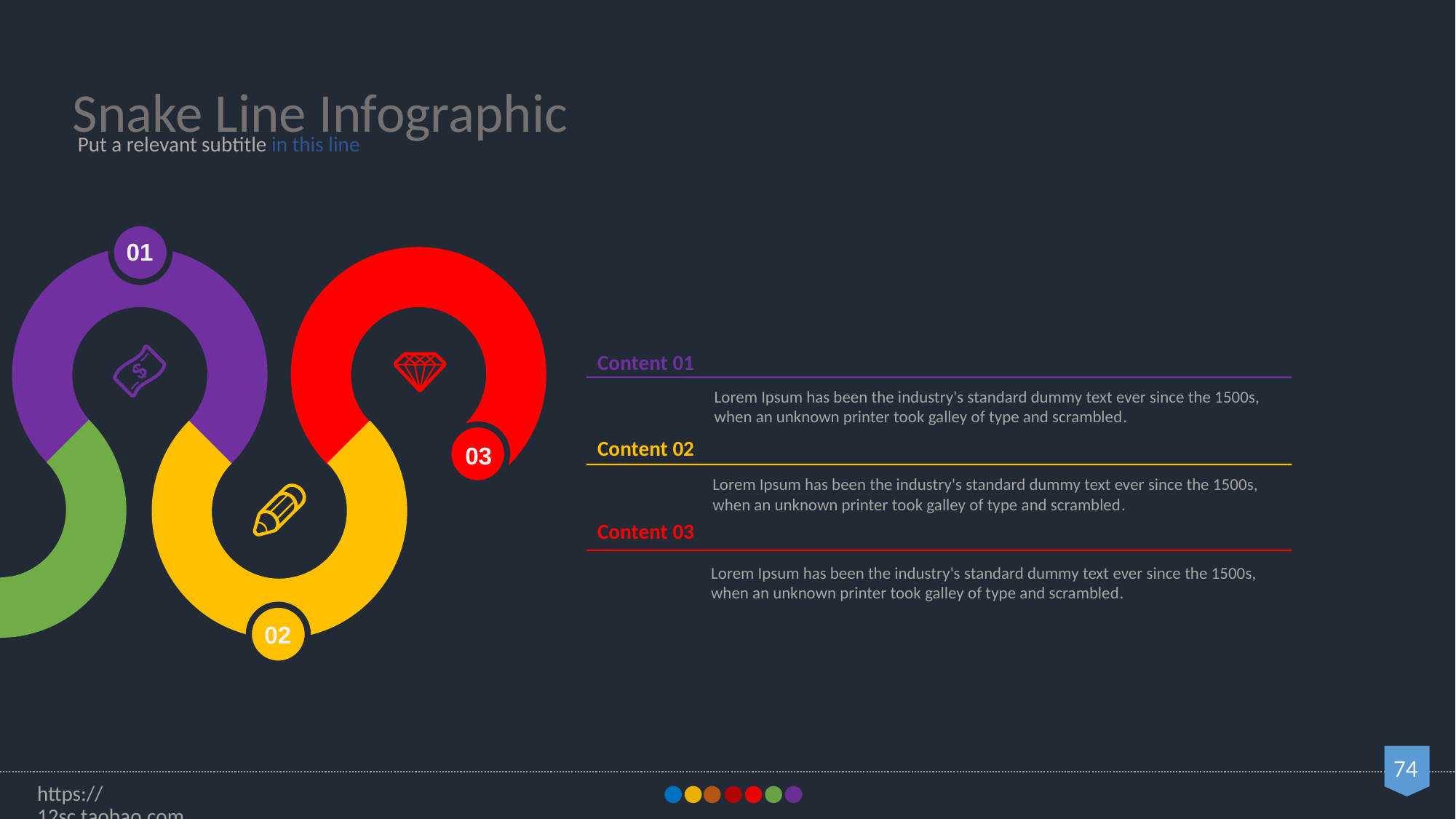

Snake Line Infographic
Put a relevant subtitle in this line

01

Content 01

Lorem Ipsum has been the industry's standard dummy text ever since the 1500s, when an unknown printer took galley of type and scrambled.

03
Content 02

Lorem Ipsum has been the industry's standard dummy text ever since the 1500s, when an unknown printer took galley of type and scrambled.

Content 03

Lorem Ipsum has been the industry's standard dummy text ever since the 1500s, when an unknown printer took galley of type and scrambled.

02

74
https://12sc.taobao.com